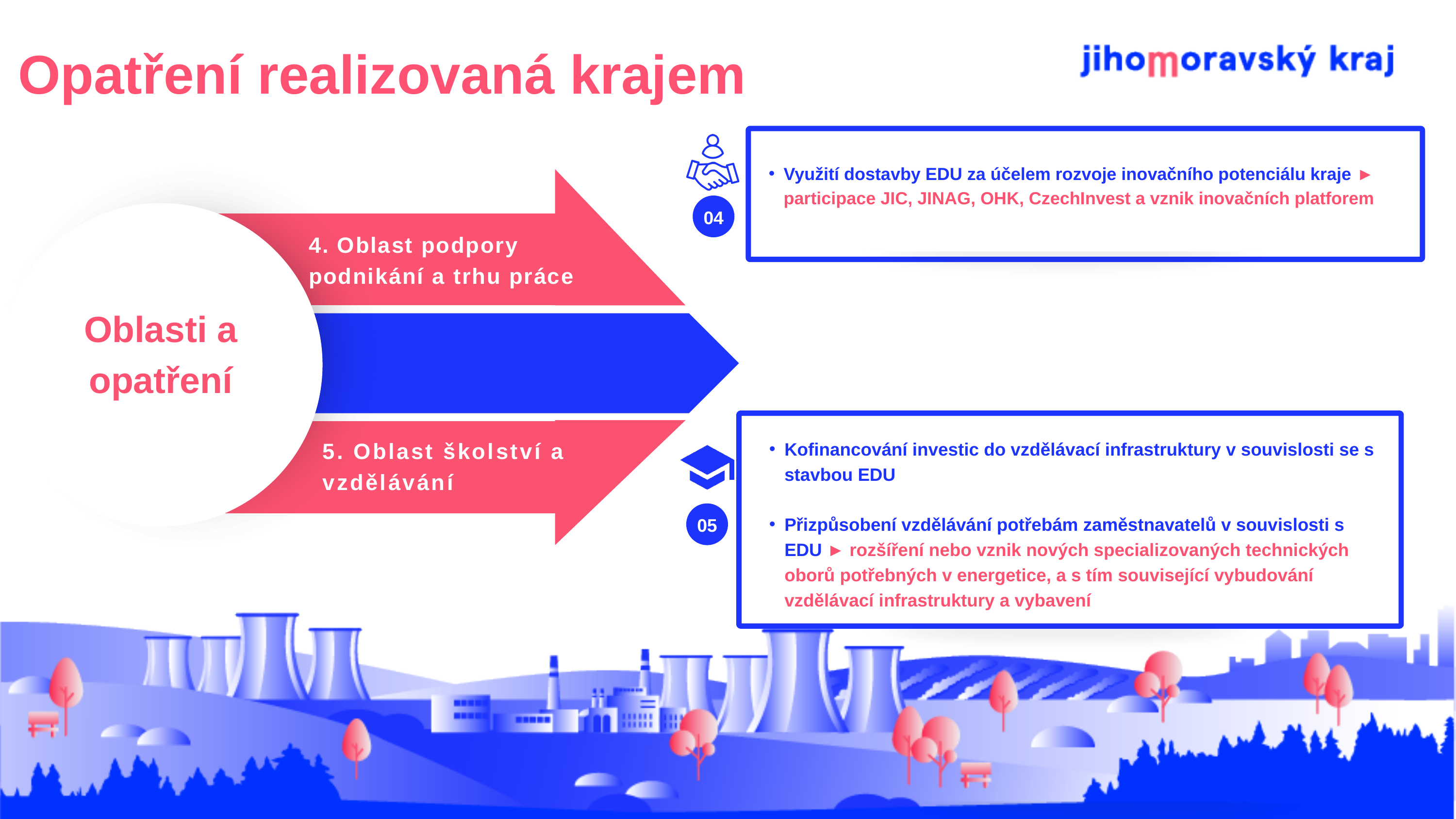

Opatření realizovaná krajem

Využití dostavby EDU za účelem rozvoje inovačního potenciálu kraje ► participace JIC, JINAG, OHK, CzechInvest a vznik inovačních platforem

04

Oblasti a opatření

4. Oblast podpory podnikání a trhu práce

5. Oblast školství a vzdělávání

Kofinancování investic do vzdělávací infrastruktury v souvislosti se s stavbou EDU

Přizpůsobení vzdělávání potřebám zaměstnavatelů v souvislosti s EDU ► rozšíření nebo vznik nových specializovaných technických oborů potřebných v energetice, a s tím související vybudování vzdělávací infrastruktury a vybavení

05